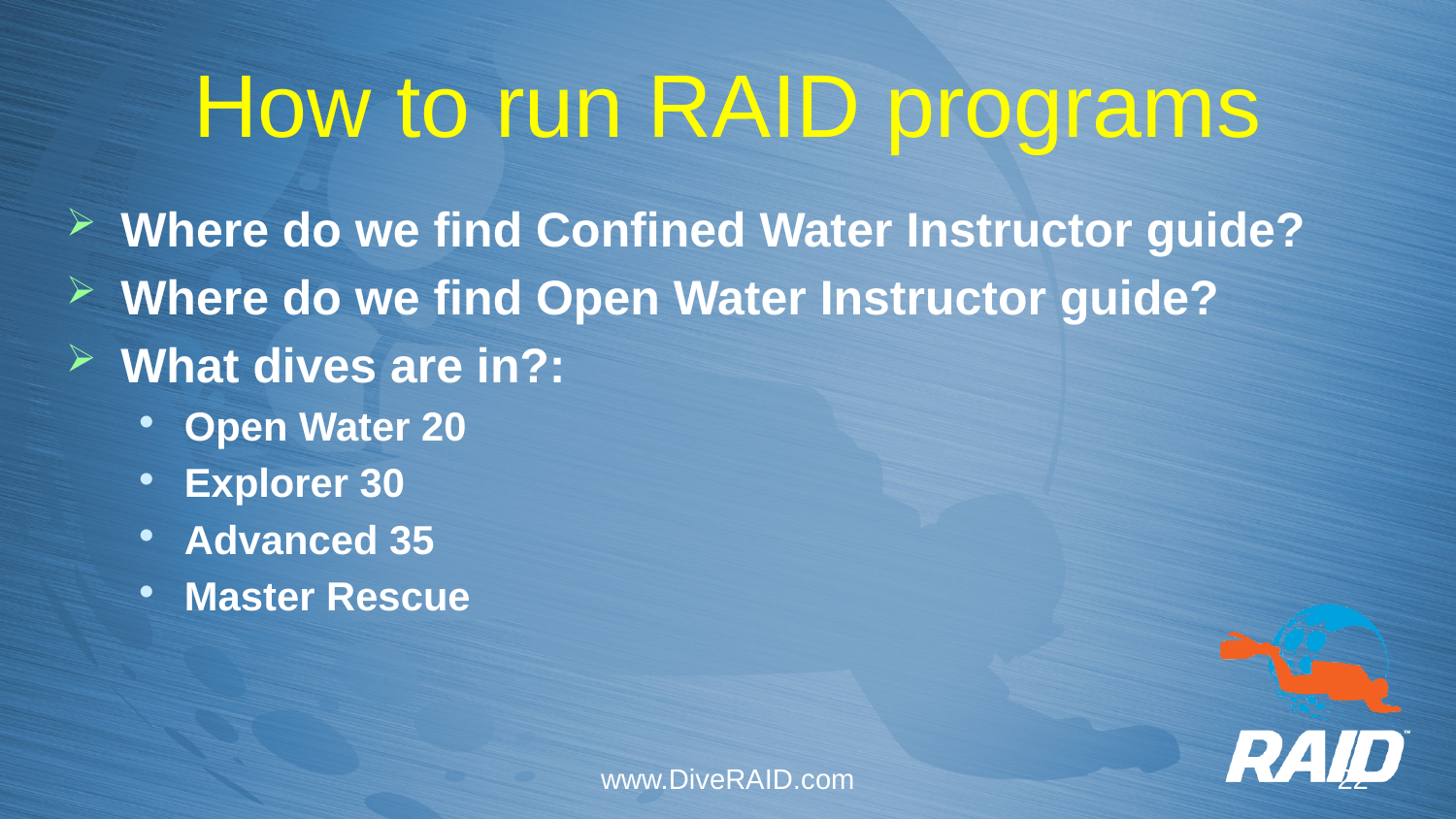

# How to run RAID programs
Where do we find Confined Water Instructor guide?
Where do we find Open Water Instructor guide?
What dives are in?:
Open Water 20
Explorer 30
Advanced 35
Master Rescue

www.DiveRAID.com
22